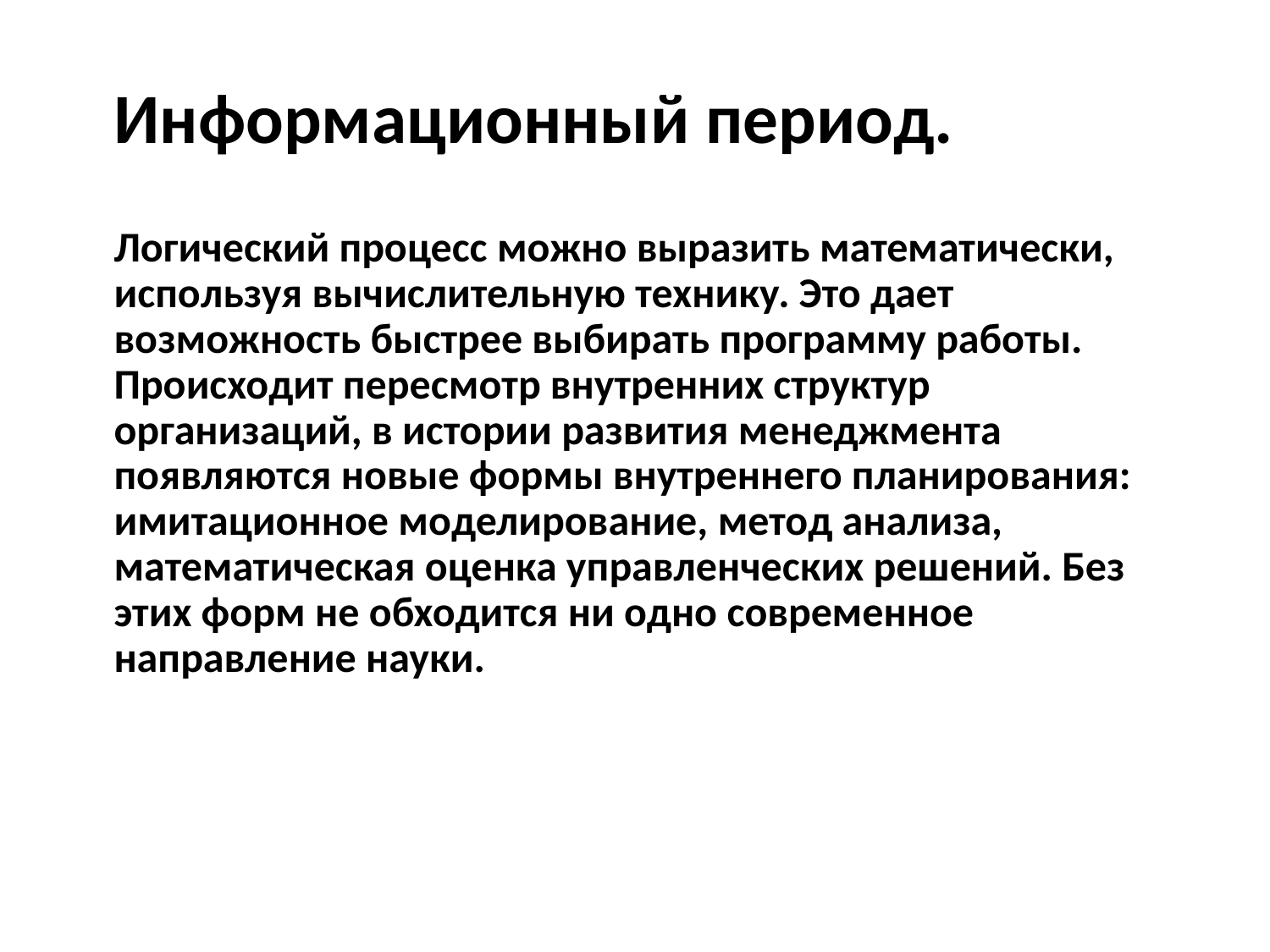

Информационный период.

Логический процесс можно выразить математически, используя вычислительную технику. Это дает возможность быстрее выбирать программу работы. Происходит пересмотр внутренних структур организаций, в истории развития менеджмента появляются новые формы внутреннего планирования: имитационное моделирование, метод анализа, математическая оценка управленческих решений. Без этих форм не обходится ни одно современное направление науки.